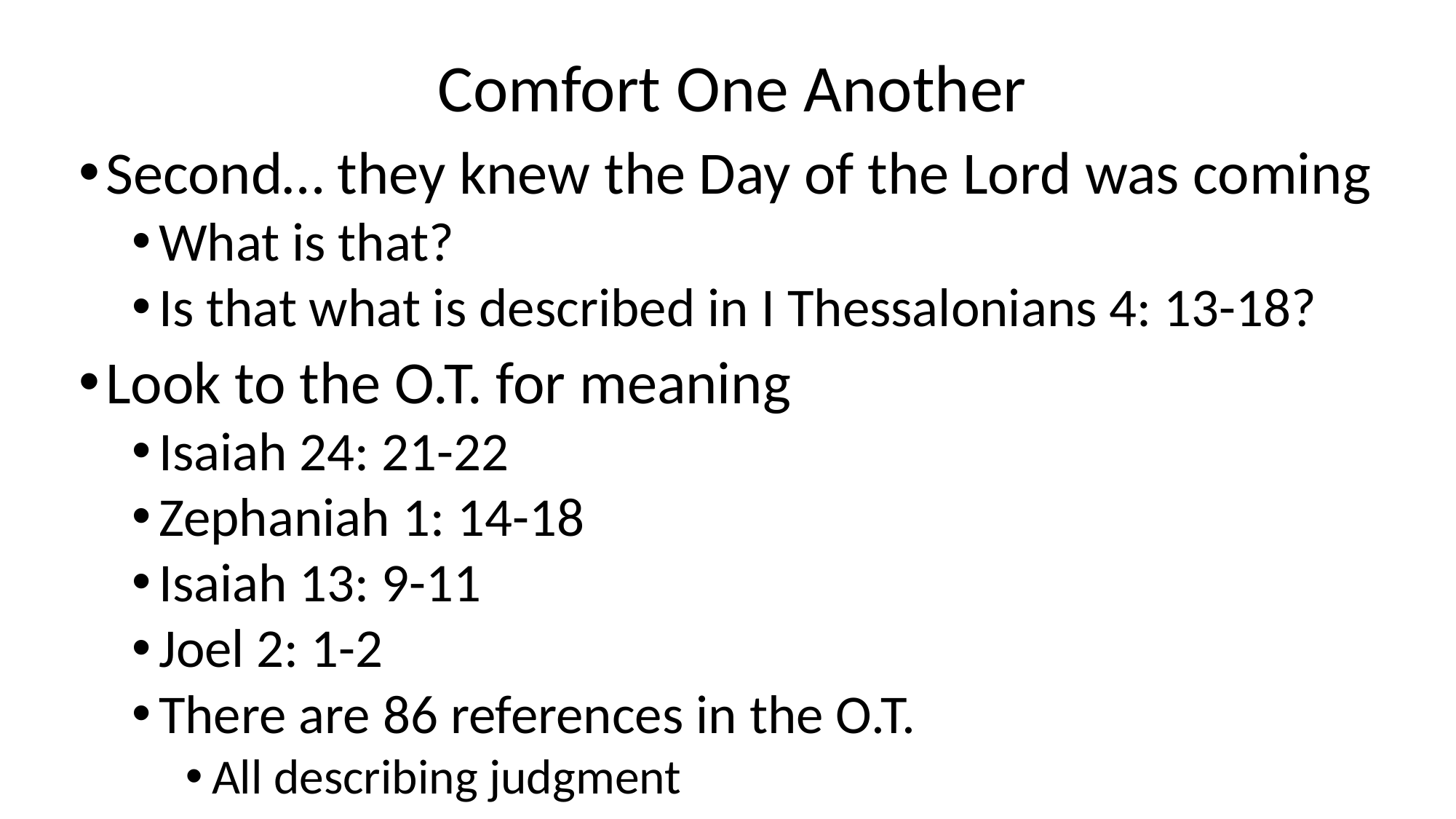

# Comfort One Another
Second… they knew the Day of the Lord was coming
What is that?
Is that what is described in I Thessalonians 4: 13-18?
Look to the O.T. for meaning
Isaiah 24: 21-22
Zephaniah 1: 14-18
Isaiah 13: 9-11
Joel 2: 1-2
There are 86 references in the O.T.
All describing judgment